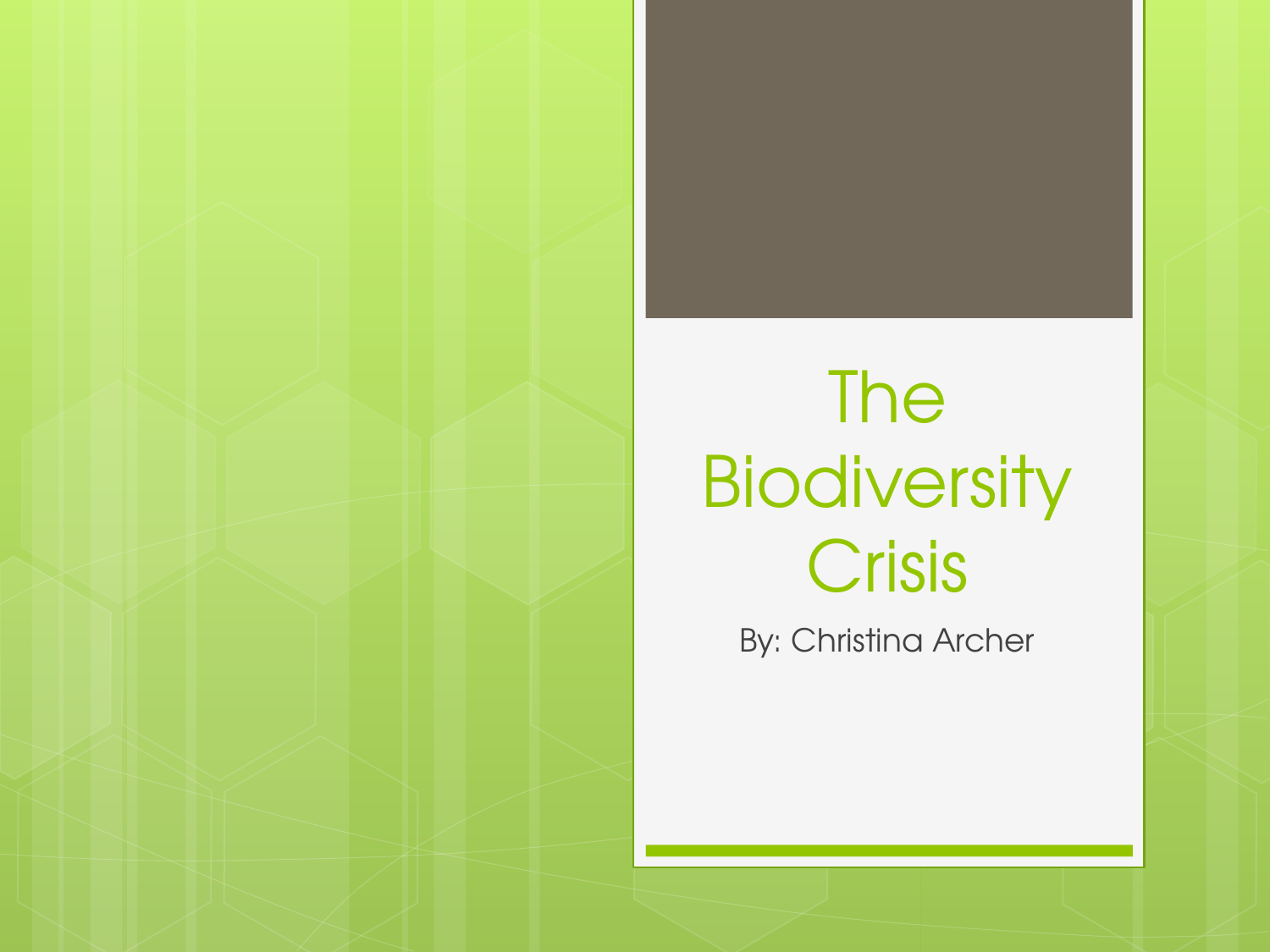

# The Biodiversity Crisis
By: Christina Archer